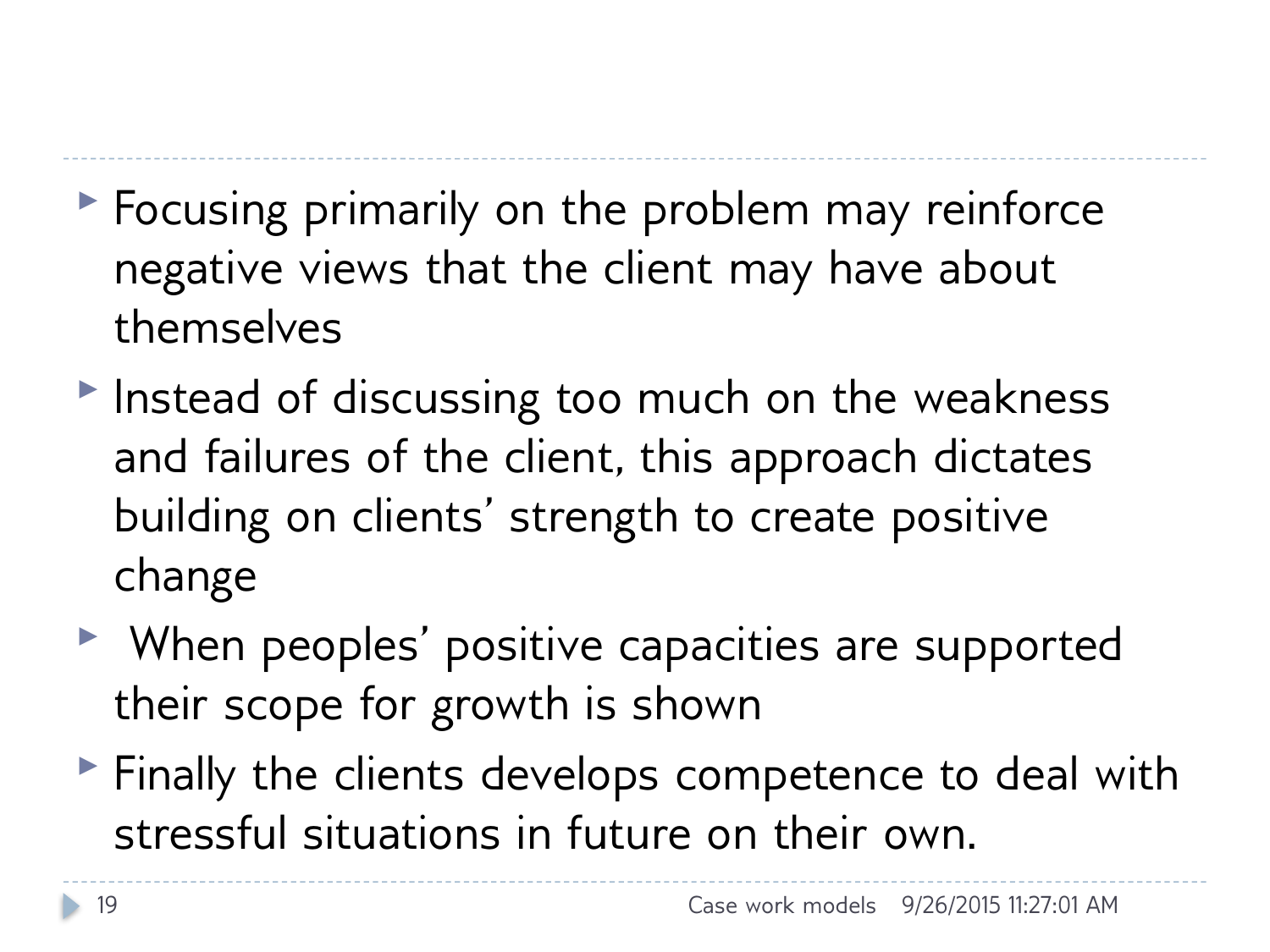

#
Focusing primarily on the problem may reinforce negative views that the client may have about themselves
Instead of discussing too much on the weakness and failures of the client, this approach dictates building on clients’ strength to create positive change
 When peoples’ positive capacities are supported their scope for growth is shown
Finally the clients develops competence to deal with stressful situations in future on their own.

19
Case work models
9/26/2015 11:27:01 AM